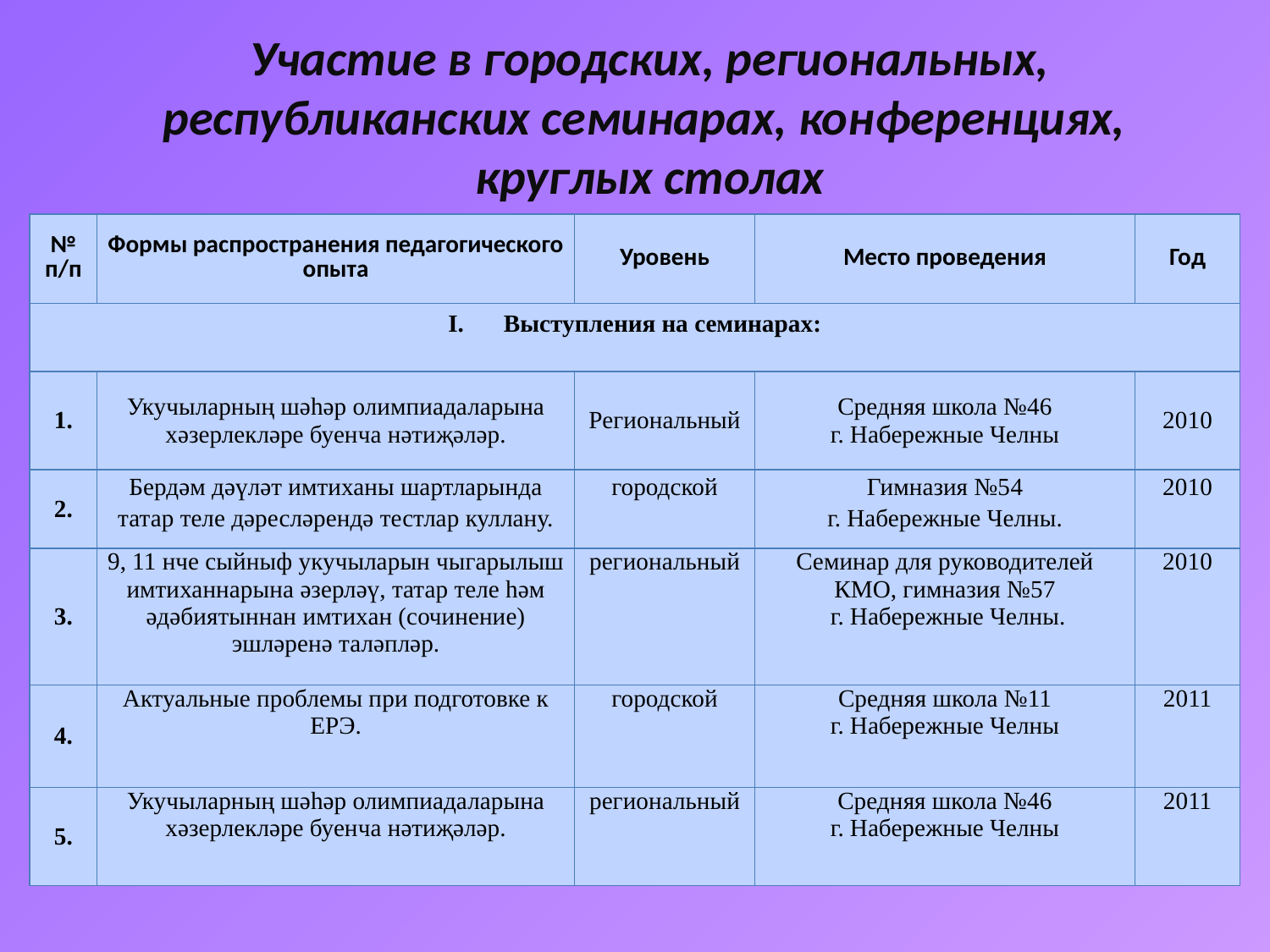

Участие в городских, региональных, республиканских семинарах, конференциях,
круглых столах
| № п/п | Формы распространения педагогического опыта | Уровень | Место проведения | Год |
| --- | --- | --- | --- | --- |
| Выступления на семинарах: |  |  |  |  |
| 1. | Укучыларның шәһәр олимпиадаларына хәзерлекләре буенча нәтиҗәләр. | Региональный | Средняя школа №46 г. Набережные Челны | 2010 |
| 2. | Бердәм дәүләт имтиханы шартларында татар теле дәресләрендә тестлар куллану. | городской | Гимназия №54 г. Набережные Челны. | 2010 |
| 3. | 9, 11 нче сыйныф укучыларын чыгарылыш имтиханнарына әзерләү, татар теле һәм әдәбиятыннан имтихан (сочинение) эшләренә таләпләр. | региональный | Семинар для руководителей КМО, гимназия №57 г. Набережные Челны. | 2010 |
| 4. | Актуальные проблемы при подготовке к ЕРЭ. | городской | Средняя школа №11 г. Набережные Челны | 2011 |
| 5. | Укучыларның шәһәр олимпиадаларына хәзерлекләре буенча нәтиҗәләр. | региональный | Средняя школа №46 г. Набережные Челны | 2011 |